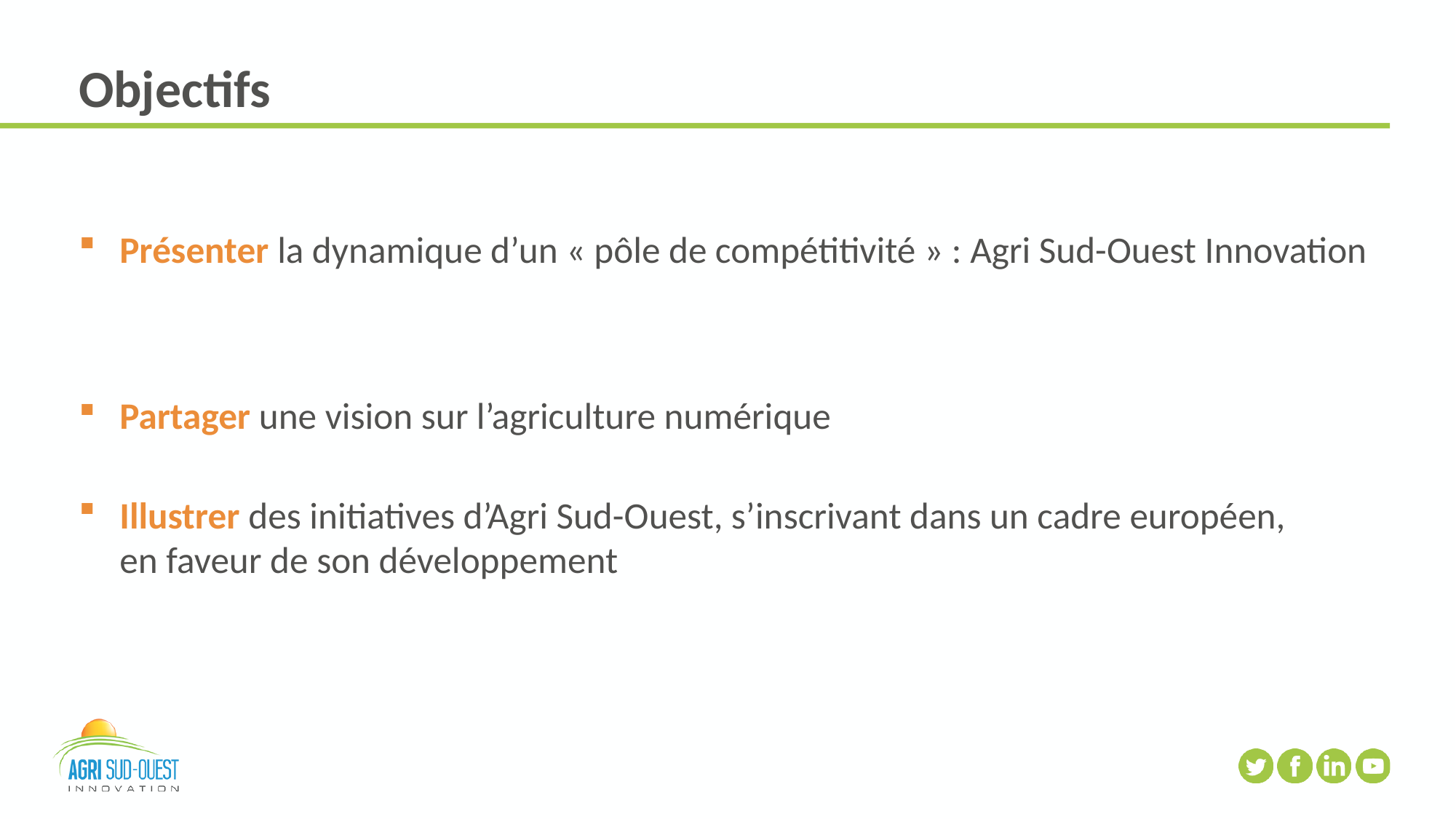

# Objectifs
Présenter la dynamique d’un « pôle de compétitivité » : Agri Sud-Ouest Innovation
Partager une vision sur l’agriculture numérique
Illustrer des initiatives d’Agri Sud-Ouest, s’inscrivant dans un cadre européen,
en faveur de son développement